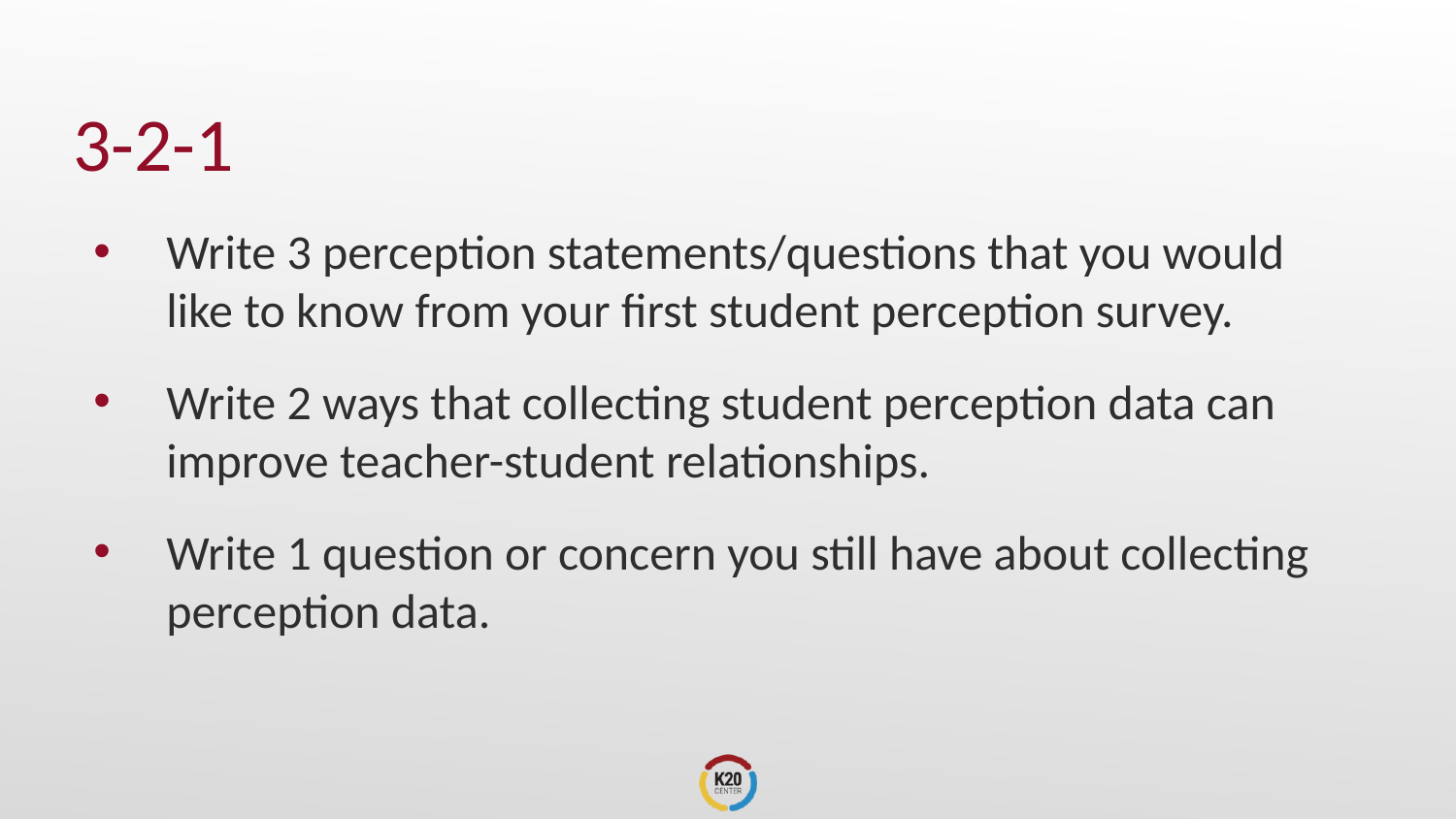

# 3-2-1
Write 3 perception statements/questions that you would like to know from your first student perception survey.
Write 2 ways that collecting student perception data can improve teacher-student relationships.
Write 1 question or concern you still have about collecting perception data.